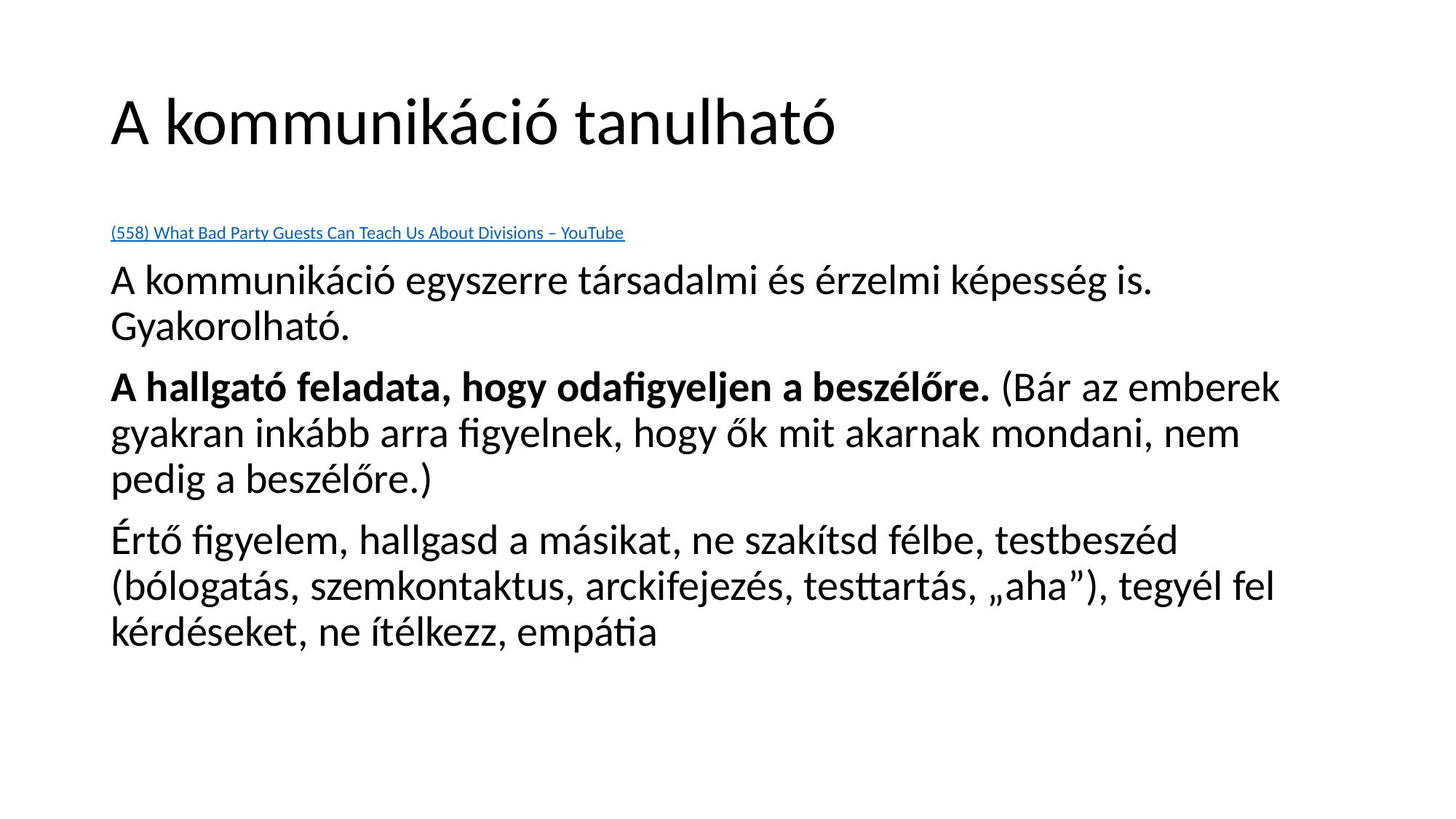

# A kommunikáció tanulható
(558) What Bad Party Guests Can Teach Us About Divisions – YouTube
A kommunikáció egyszerre társadalmi és érzelmi képesség is. Gyakorolható.
A hallgató feladata, hogy odafigyeljen a beszélőre. (Bár az emberek gyakran inkább arra figyelnek, hogy ők mit akarnak mondani, nem pedig a beszélőre.)
Értő figyelem, hallgasd a másikat, ne szakítsd félbe, testbeszéd (bólogatás, szemkontaktus, arckifejezés, testtartás, „aha”), tegyél fel kérdéseket, ne ítélkezz, empátia